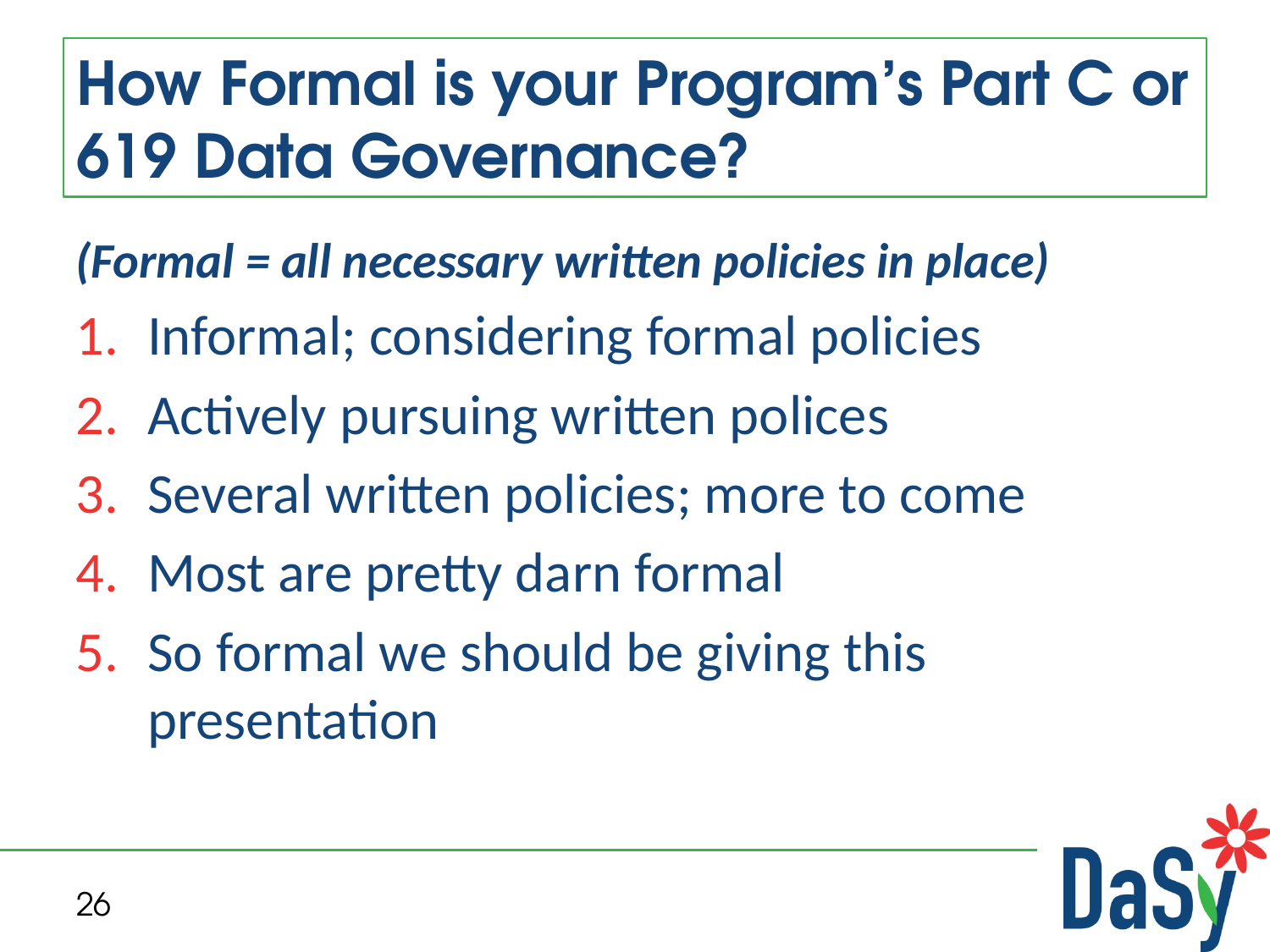

# How Formal is your Program’s Part C or 619 Data Governance?
(Formal = all necessary written policies in place)
Informal; considering formal policies
Actively pursuing written polices
Several written policies; more to come
Most are pretty darn formal
So formal we should be giving this presentation
26